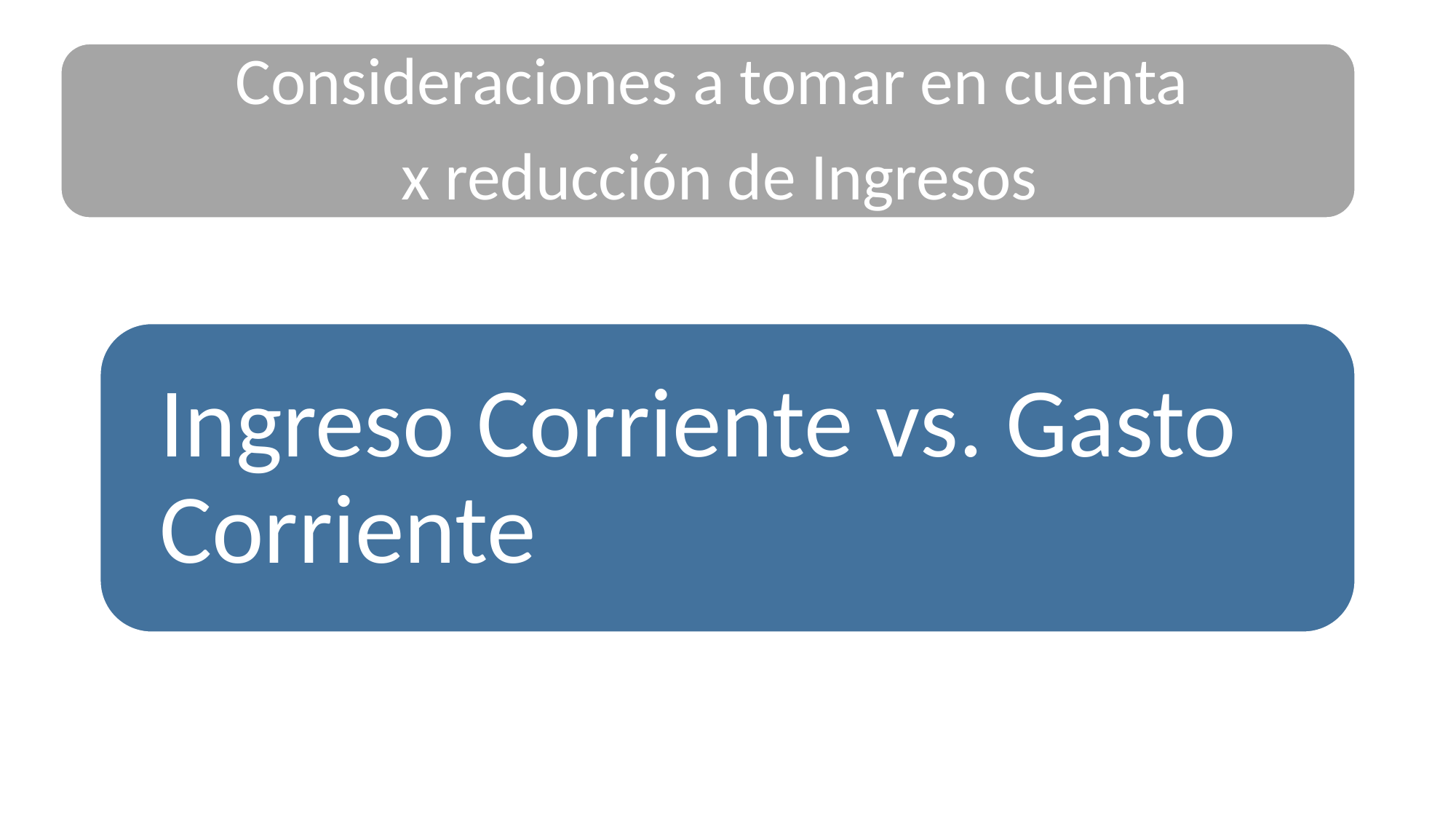

Consideraciones a tomar en cuenta
 x reducción de Ingresos
Ingreso Corriente vs. Gasto Corriente